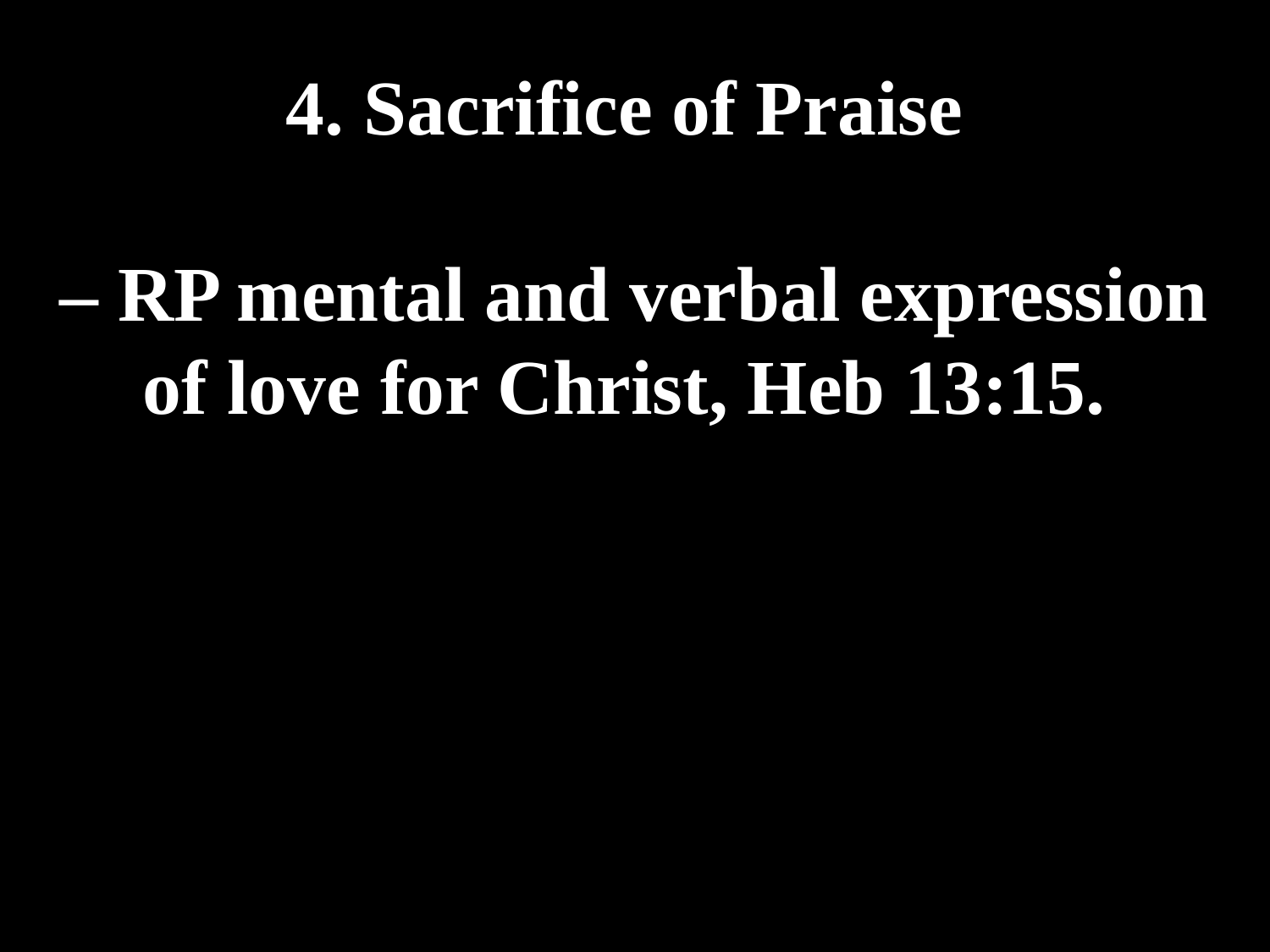

# 4. Sacrifice of Praise – RP mental and verbal expression of love for Christ, Heb 13:15.